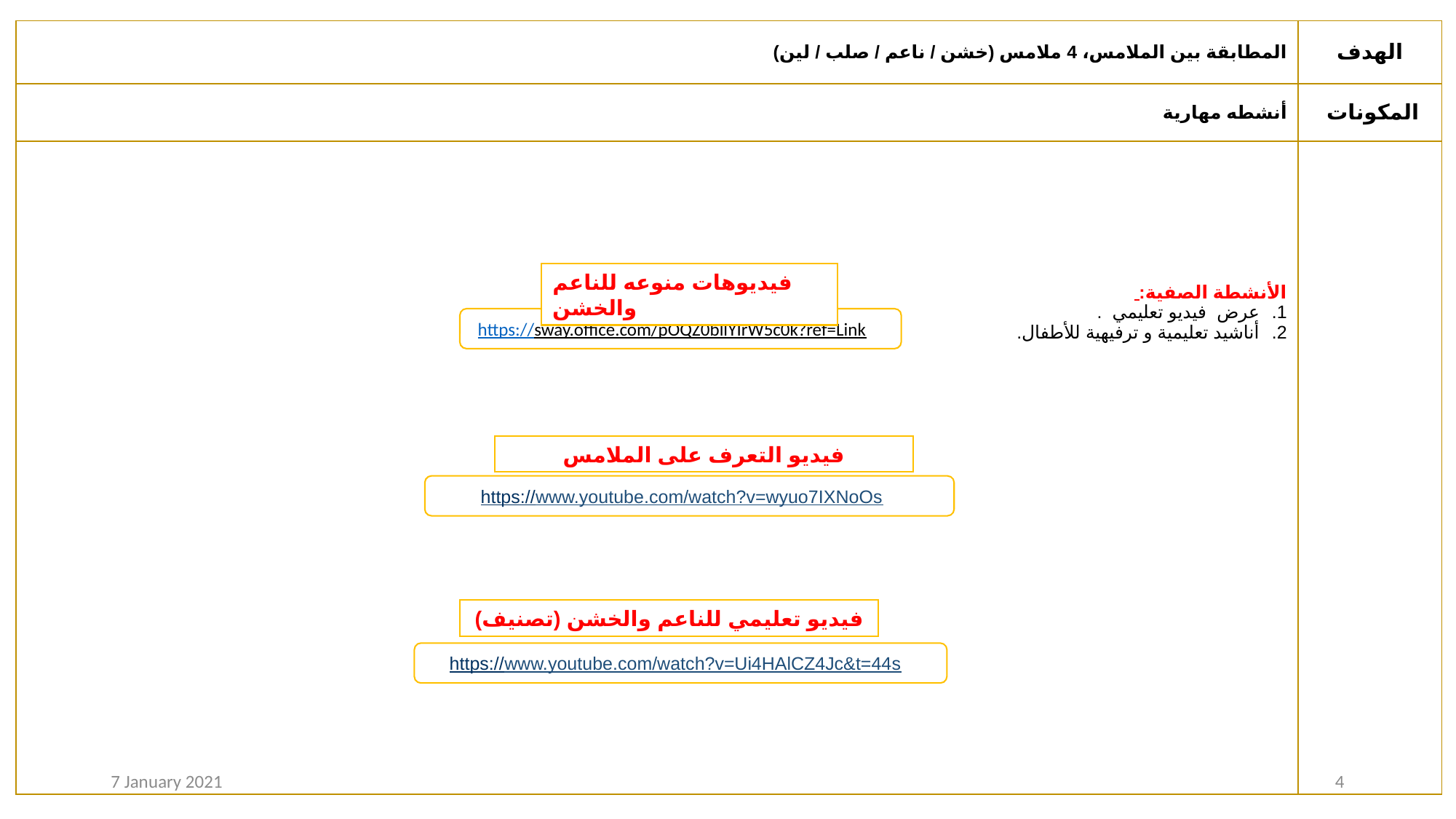

| المطابقة بين الملامس، 4 ملامس (خشن / ناعم / صلب / لين) | الهدف |
| --- | --- |
| أنشطه مهارية | المكونات |
| الأنشطة الصفية: عرض  فيديو تعليمي . أناشيد تعليمية و ترفيهية للأطفال. |  |
فيديوهات منوعه للناعم والخشن

https://sway.office.com/pOQZ0bllYIrW5c0k?ref=Link

فيديو التعرف على الملامس
https://www.youtube.com/watch?v=wyuo7IXNoOs
فيديو تعليمي للناعم والخشن (تصنيف)
https://www.youtube.com/watch?v=Ui4HAlCZ4Jc&t=44s
7 January 2021
4